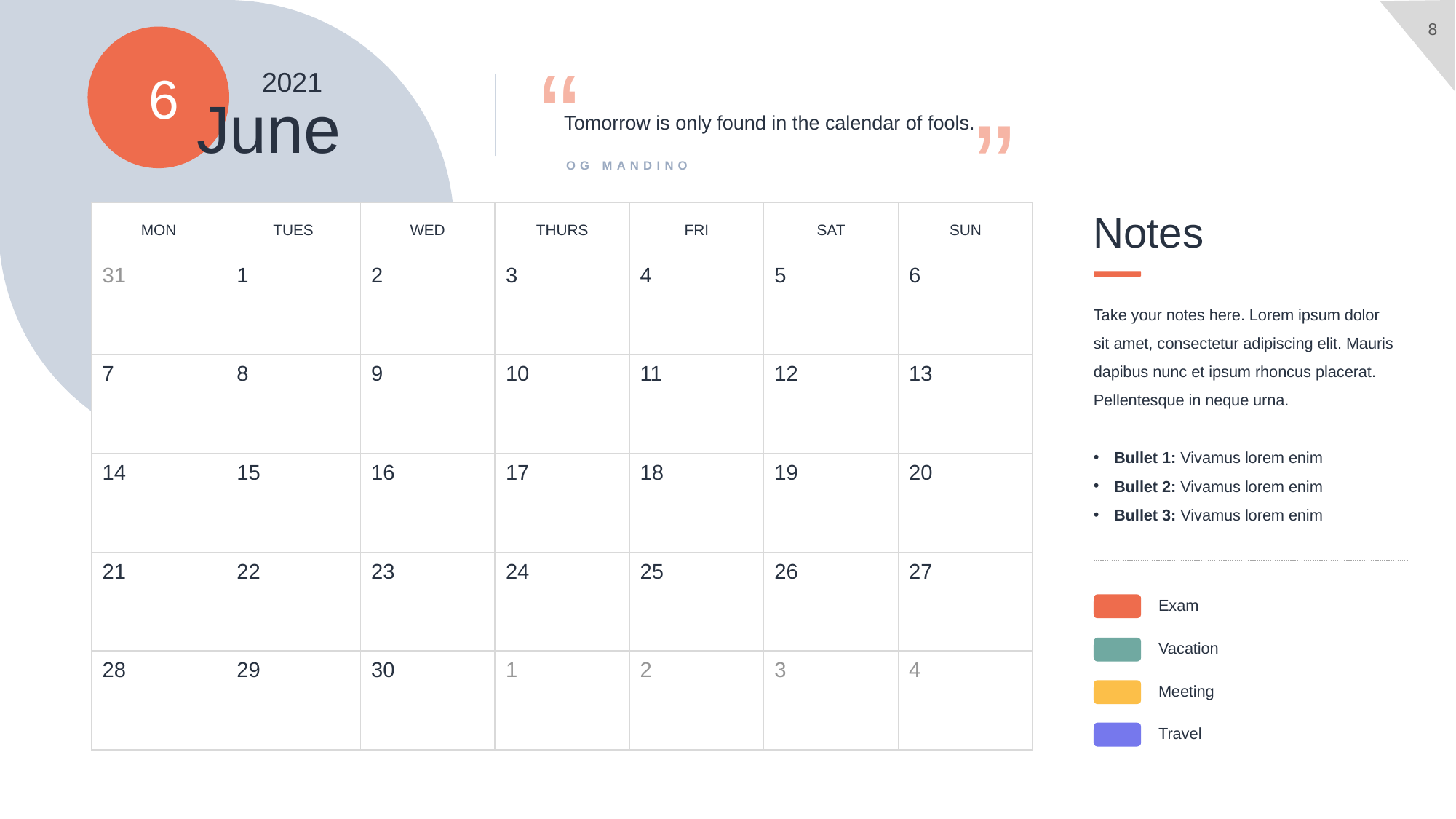

6
“
“
2021
June
Tomorrow is only found in the calendar of fools.
OG MANDINO
Notes
MON
TUES
WED
THURS
FRI
SAT
SUN
31
1
2
3
4
5
6
11
12
13
7
8
9
10
14
15
16
17
18
19
20
25
26
27
21
22
23
24
28
29
30
1
2
3
4

Take your notes here. Lorem ipsum dolor sit amet, consectetur adipiscing elit. Mauris dapibus nunc et ipsum rhoncus placerat. Pellentesque in neque urna.

Bullet 1: Vivamus lorem enim
Bullet 2: Vivamus lorem enim
Bullet 3: Vivamus lorem enim

Exam

Vacation

Meeting

Travel